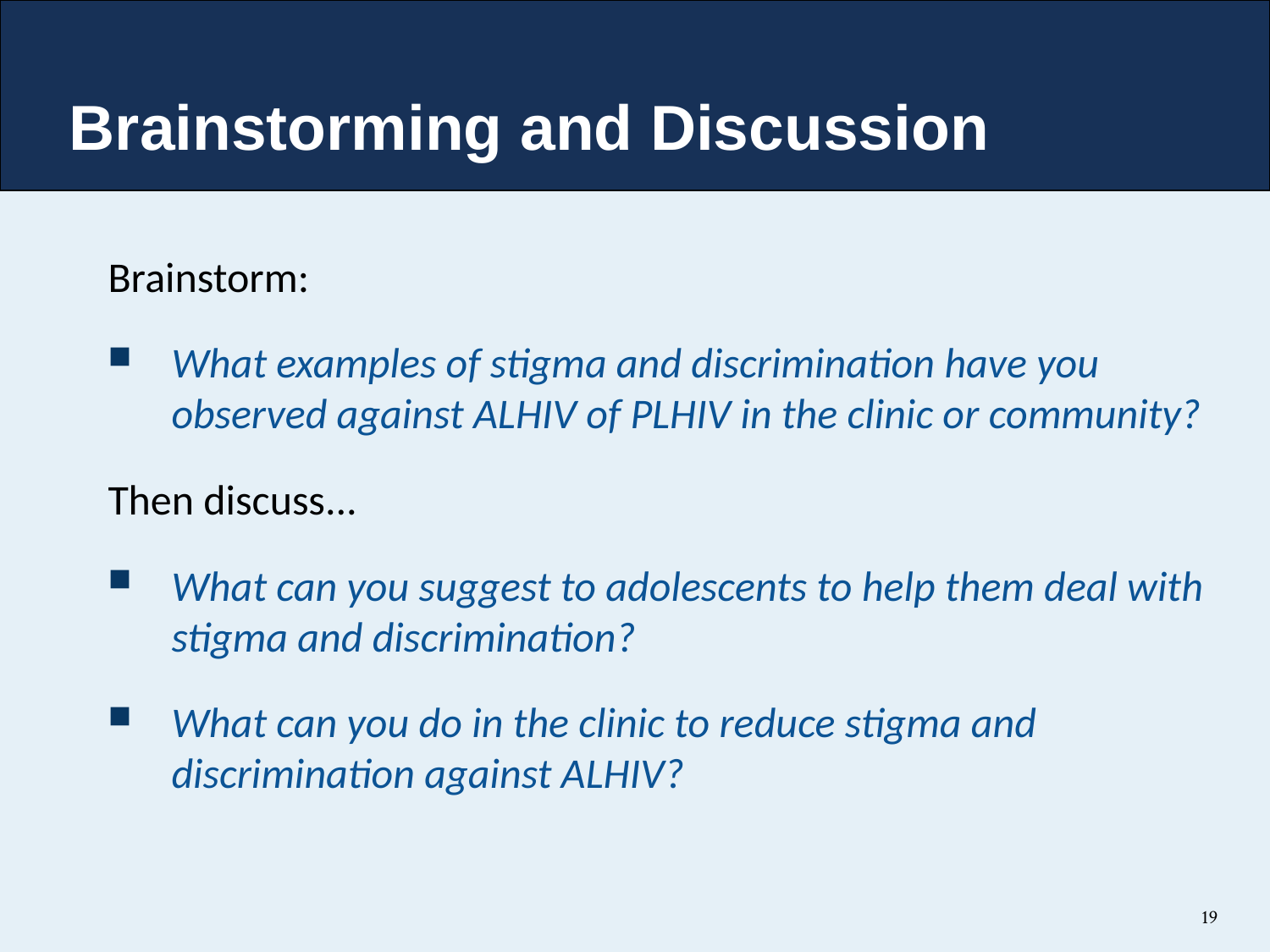

# Brainstorming and Discussion
Brainstorm:
What examples of stigma and discrimination have you observed against ALHIV of PLHIV in the clinic or community?
Then discuss...
What can you suggest to adolescents to help them deal with stigma and discrimination?
What can you do in the clinic to reduce stigma and discrimination against ALHIV?

19